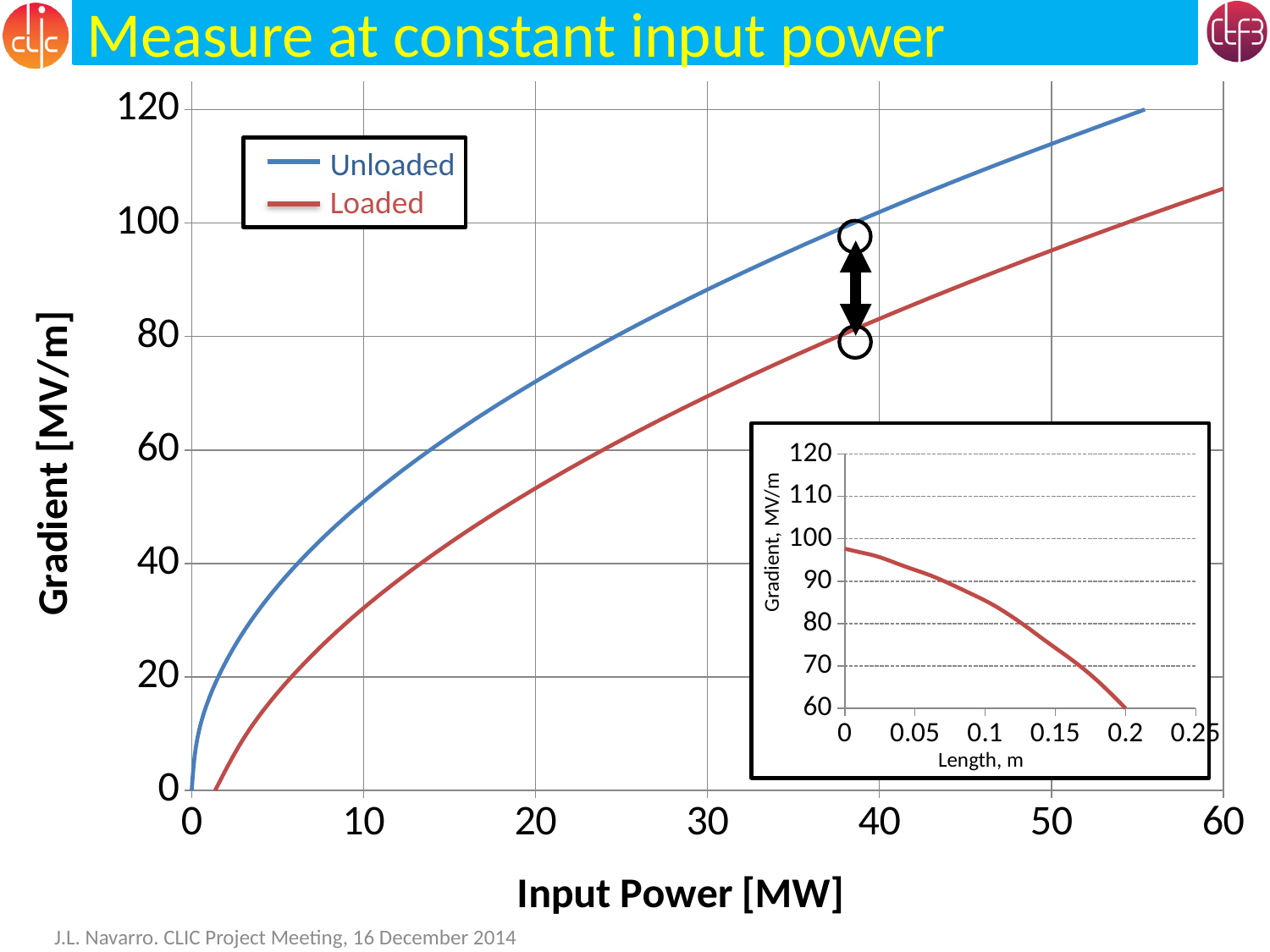

Measure at constant input power

### Chart

| Category |  |  |
|---|---|---|
Unloaded
Loaded

### Chart

| Category |  |  |
|---|---|---|
Gradient, MV/m
Length, m